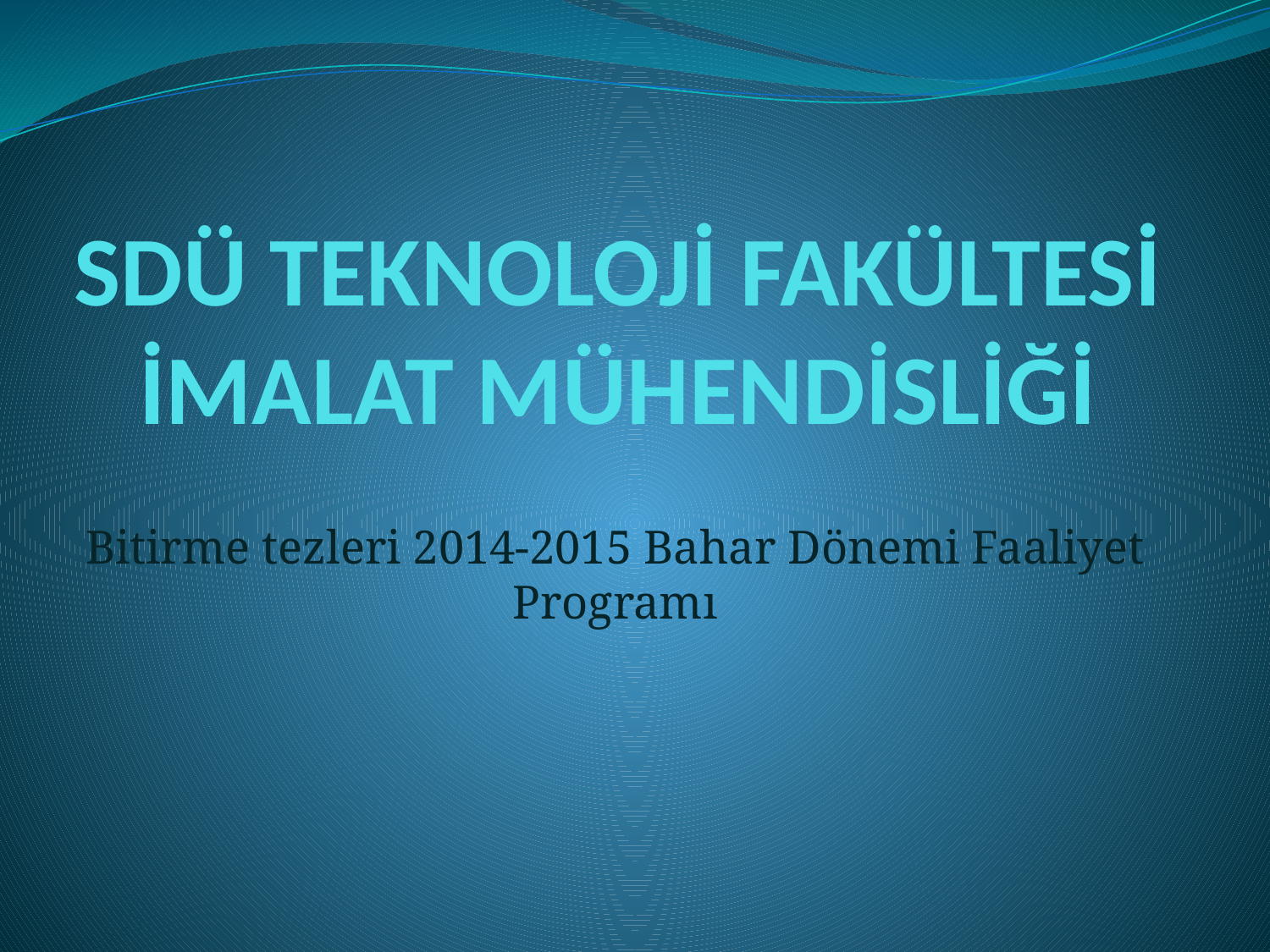

# SDÜ TEKNOLOJİ FAKÜLTESİ İMALAT MÜHENDİSLİĞİ

Bitirme tezleri 2014-2015 Bahar Dönemi Faaliyet Programı